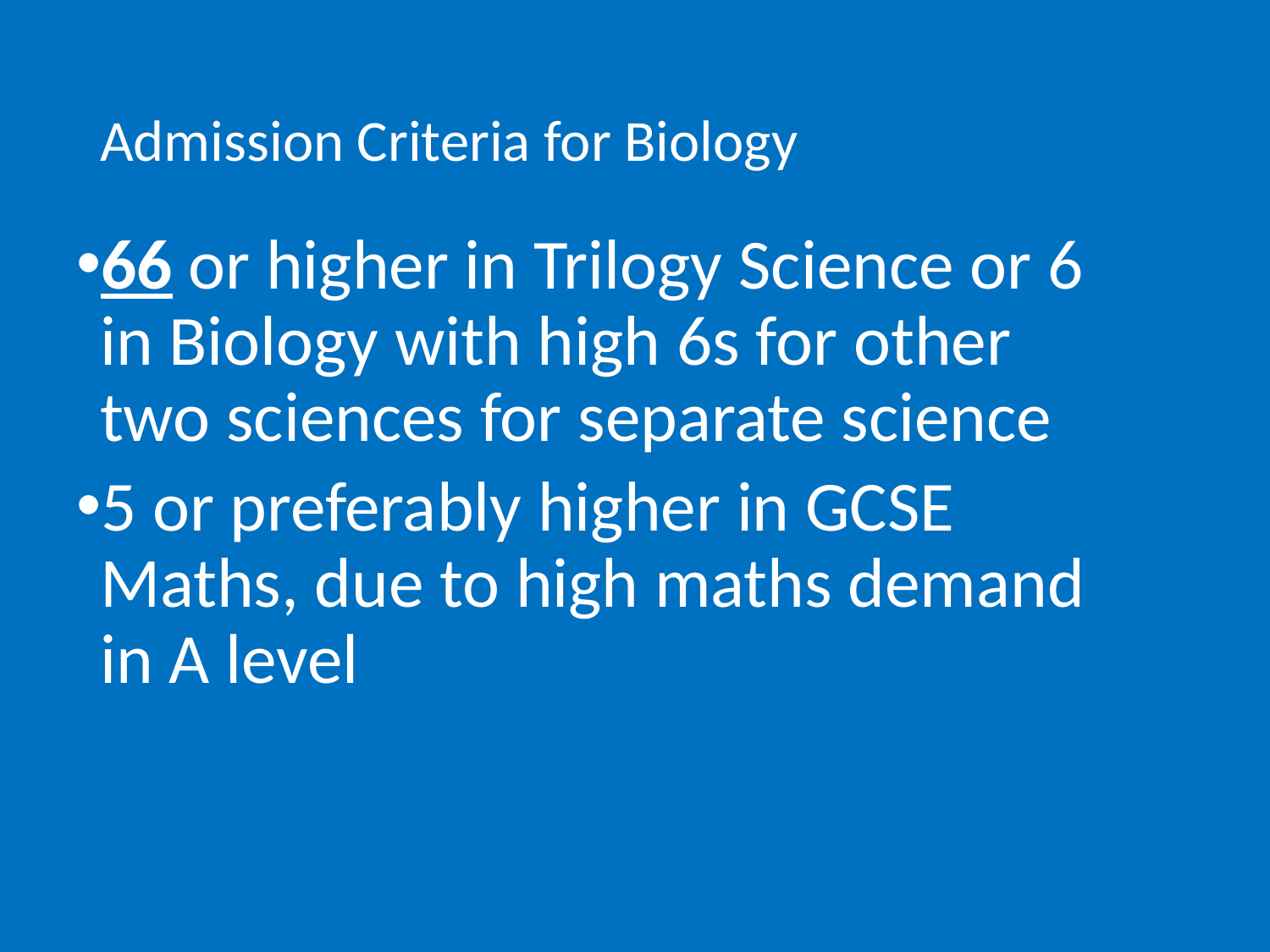

# Admission Criteria for Biology
66 or higher in Trilogy Science or 6 in Biology with high 6s for other two sciences for separate science
5 or preferably higher in GCSE Maths, due to high maths demand in A level